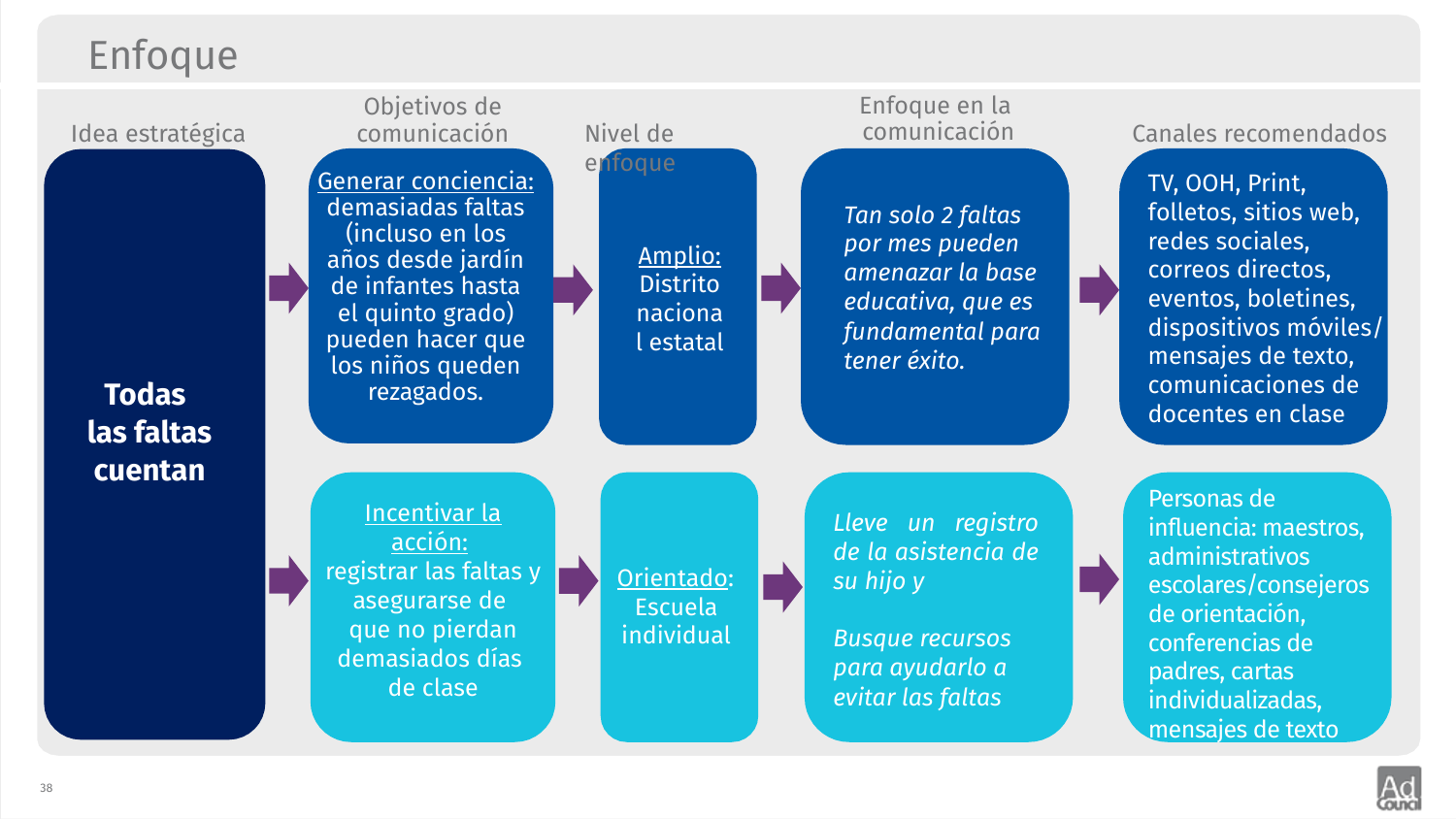

# Enfoque

Enfoque en la
comunicación
Objetivos de comunicación
Idea estratégica
Nivel de enfoque
Canales recomendados

TV, OOH, Print, folletos, sitios web, redes sociales, correos directos, eventos, boletines, dispositivos móviles/
mensajes de texto, comunicaciones de docentes en clase
Generar conciencia: demasiadas faltas (incluso en los años desde jardín de infantes hasta el quinto grado) pueden hacer que los niños queden rezagados.
Tan solo 2 faltas por mes pueden amenazar la base educativa, que es
fundamental para tener éxito.
Amplio: Distrito nacional estatal

Todas
las faltas cuentan

Personas de influencia: maestros, administrativos escolares/consejeros de orientación, conferencias de padres, cartas individualizadas, mensajes de texto
Incentivar la acción:
registrar las faltas y asegurarse de
que no pierdan demasiados días
de clase
Lleve un registro de la asistencia de su hijo y

Orientado: Escuela individual
Busque recursos para ayudarlo a evitar las faltas

38